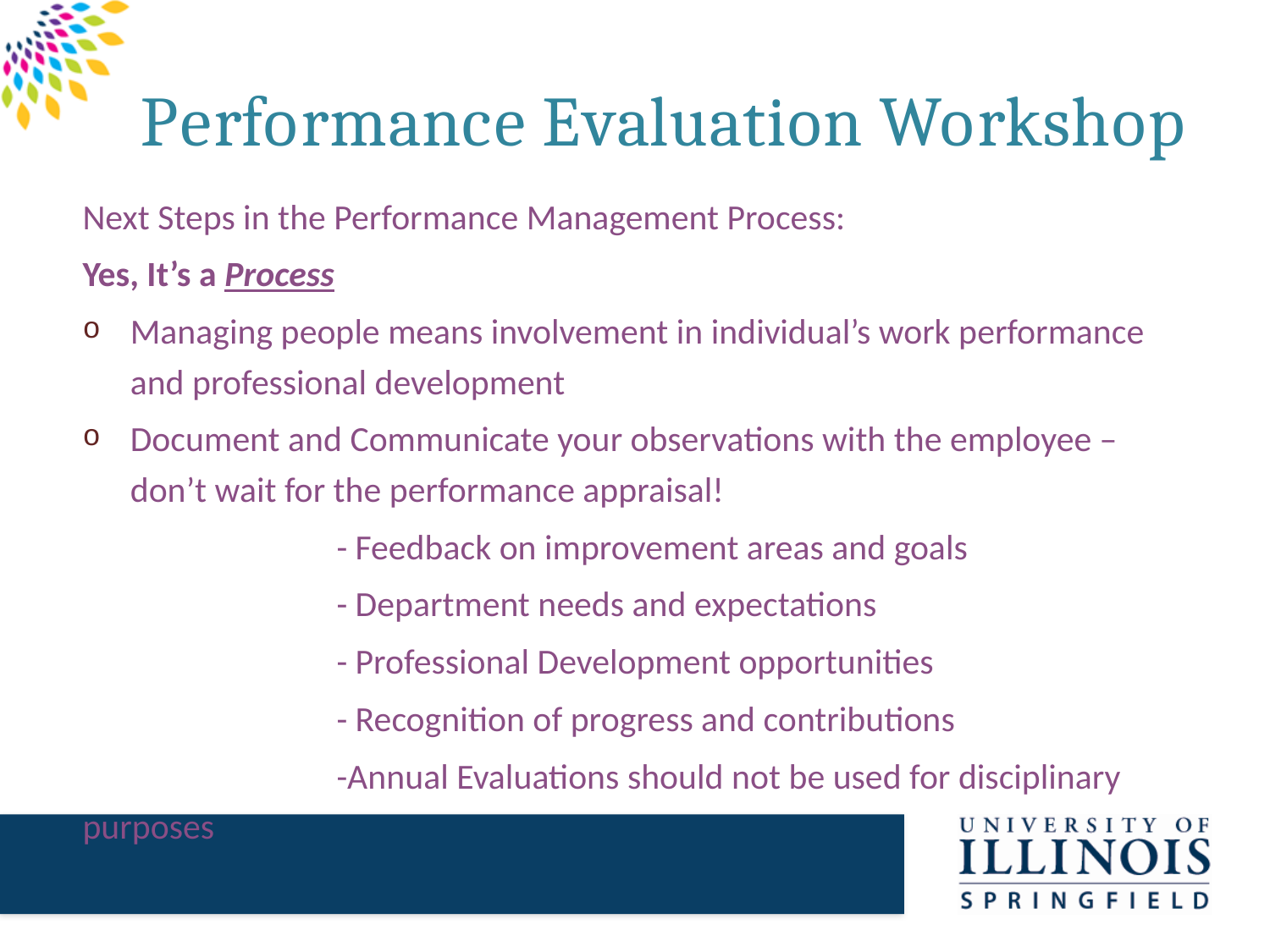

# Performance Evaluation Workshop
Next Steps in the Performance Management Process:
Yes, It’s a Process
Managing people means involvement in individual’s work performance and professional development
Document and Communicate your observations with the employee – don’t wait for the performance appraisal!
		- Feedback on improvement areas and goals
		- Department needs and expectations
		- Professional Development opportunities
		- Recognition of progress and contributions
		-Annual Evaluations should not be used for disciplinary purposes